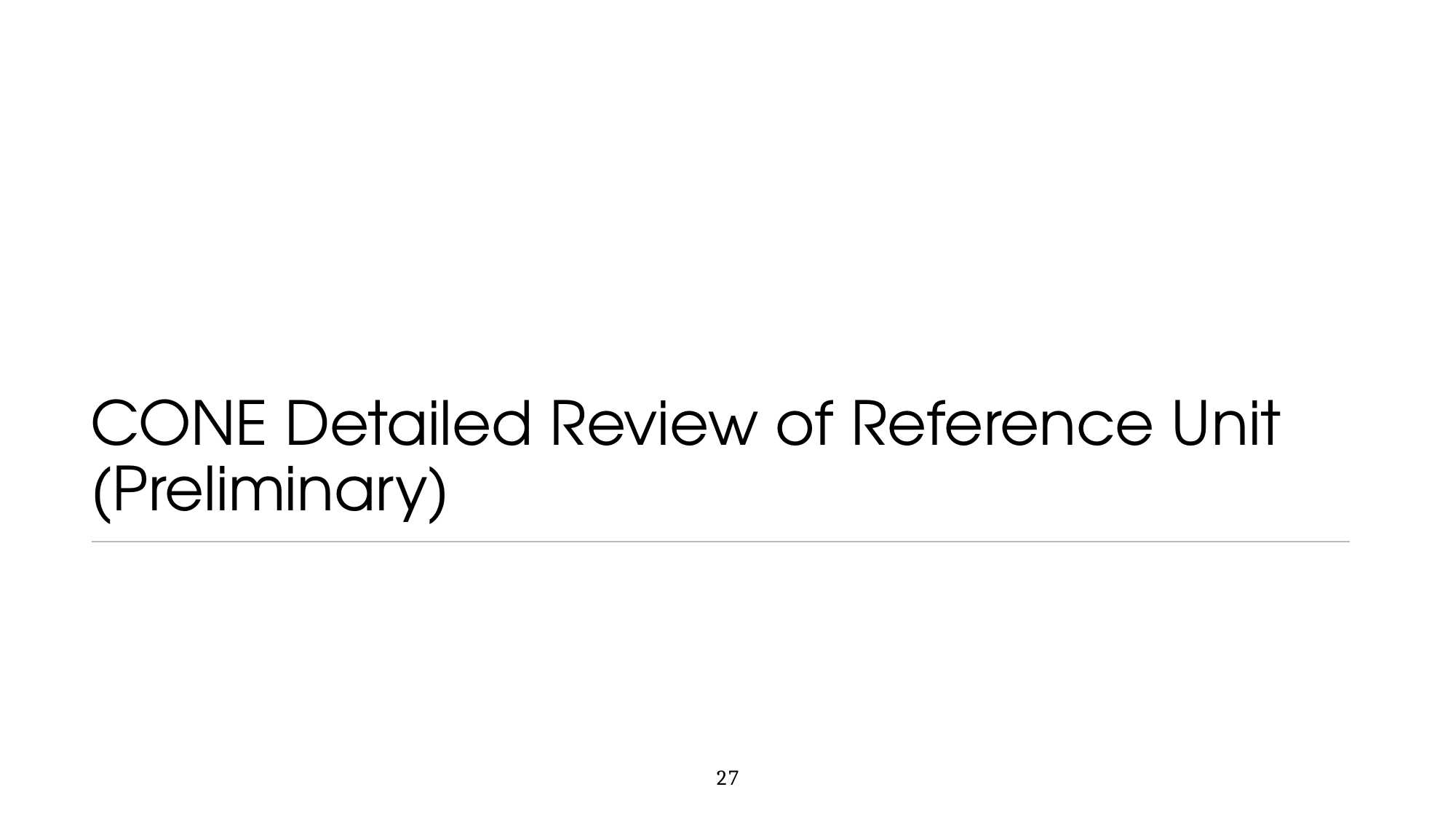

CONE Detailed Review of Reference Unit (Preliminary)